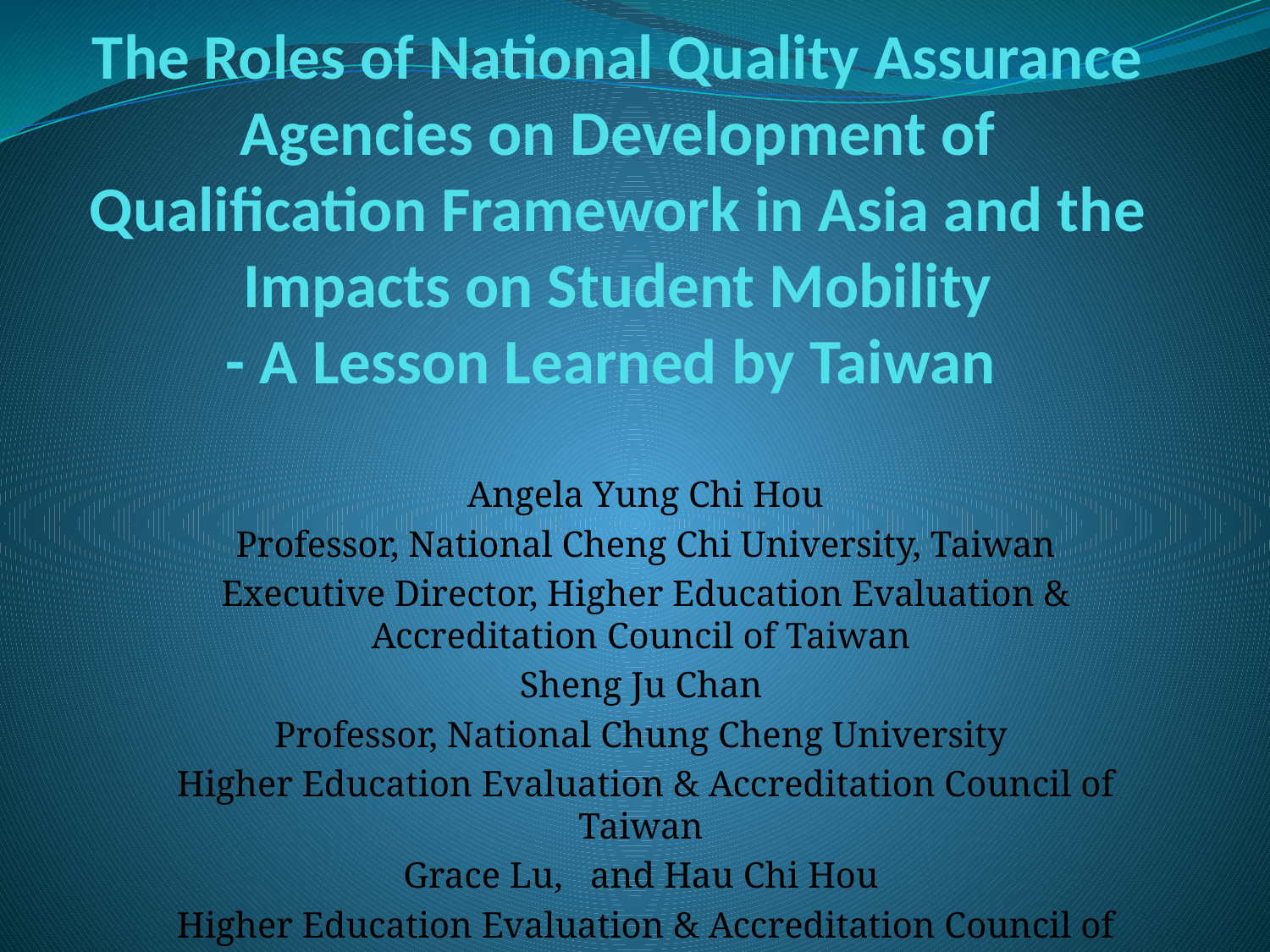

# The Roles of National Quality Assurance Agencies on Development of Qualification Framework in Asia and the Impacts on Student Mobility - A Lesson Learned by Taiwan
Angela Yung Chi Hou
Professor, National Cheng Chi University, Taiwan
Executive Director, Higher Education Evaluation & Accreditation Council of Taiwan
Sheng Ju Chan
Professor, National Chung Cheng University
Higher Education Evaluation & Accreditation Council of Taiwan
Grace Lu,   and Hau Chi Hou
Higher Education Evaluation & Accreditation Council of Taiwan